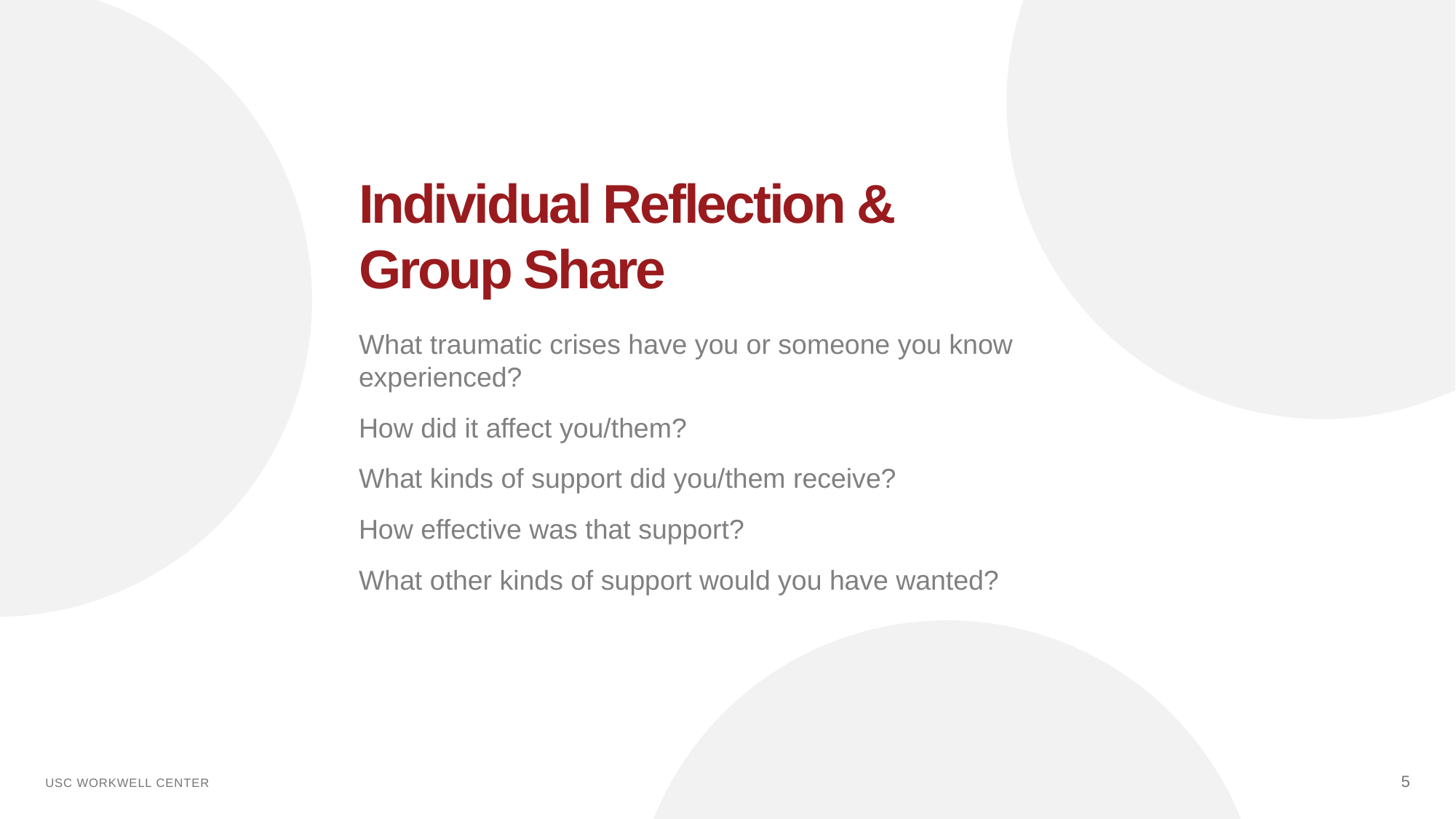

Individual Reflection & Group Share
What traumatic crises have you or someone you know experienced?
How did it affect you/them?
What kinds of support did you/them receive?
How effective was that support?
What other kinds of support would you have wanted?